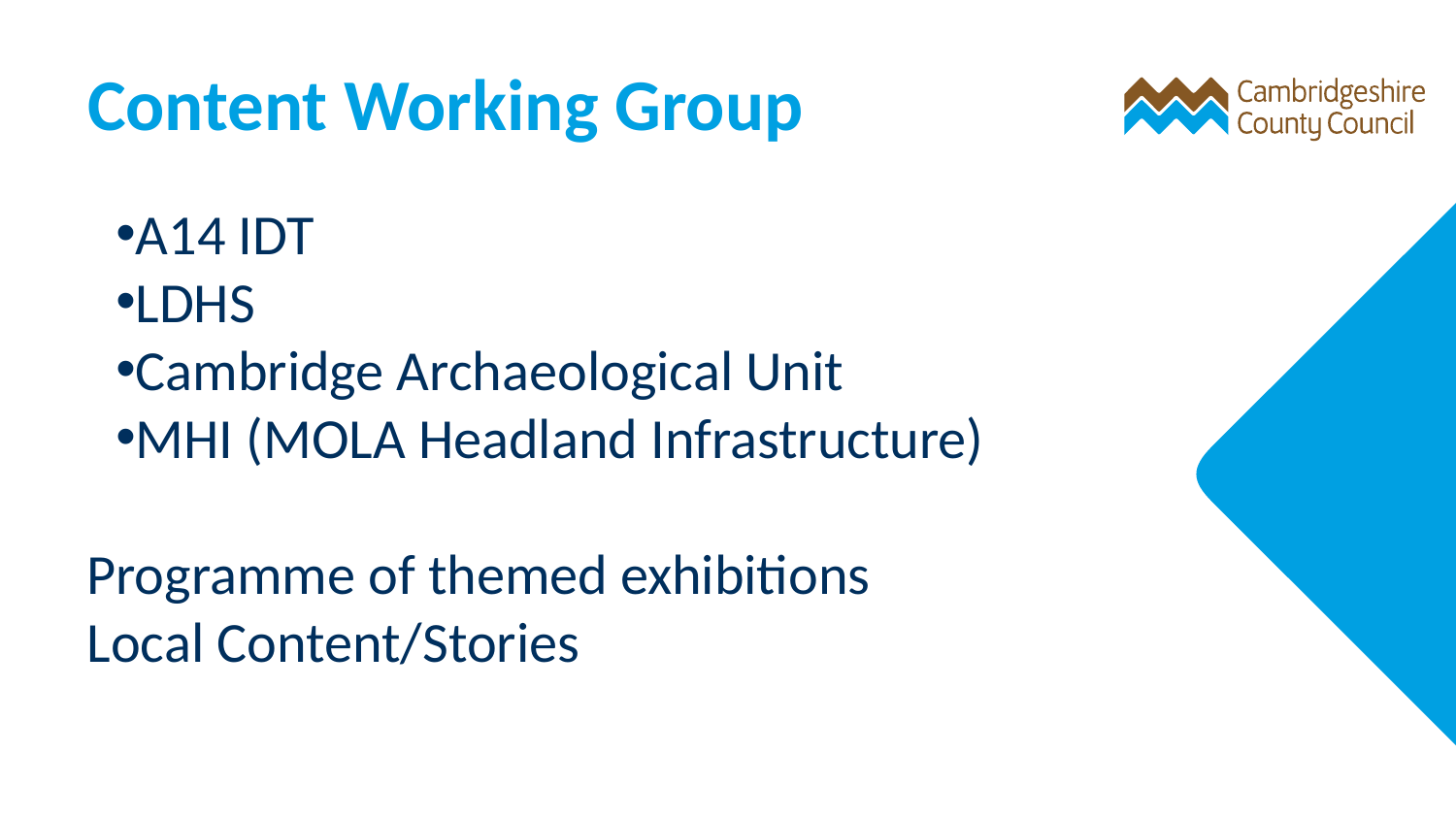

# Content Working Group
A14 IDT
LDHS
Cambridge Archaeological Unit
MHI (MOLA Headland Infrastructure)

Programme of themed exhibitions
Local Content/Stories